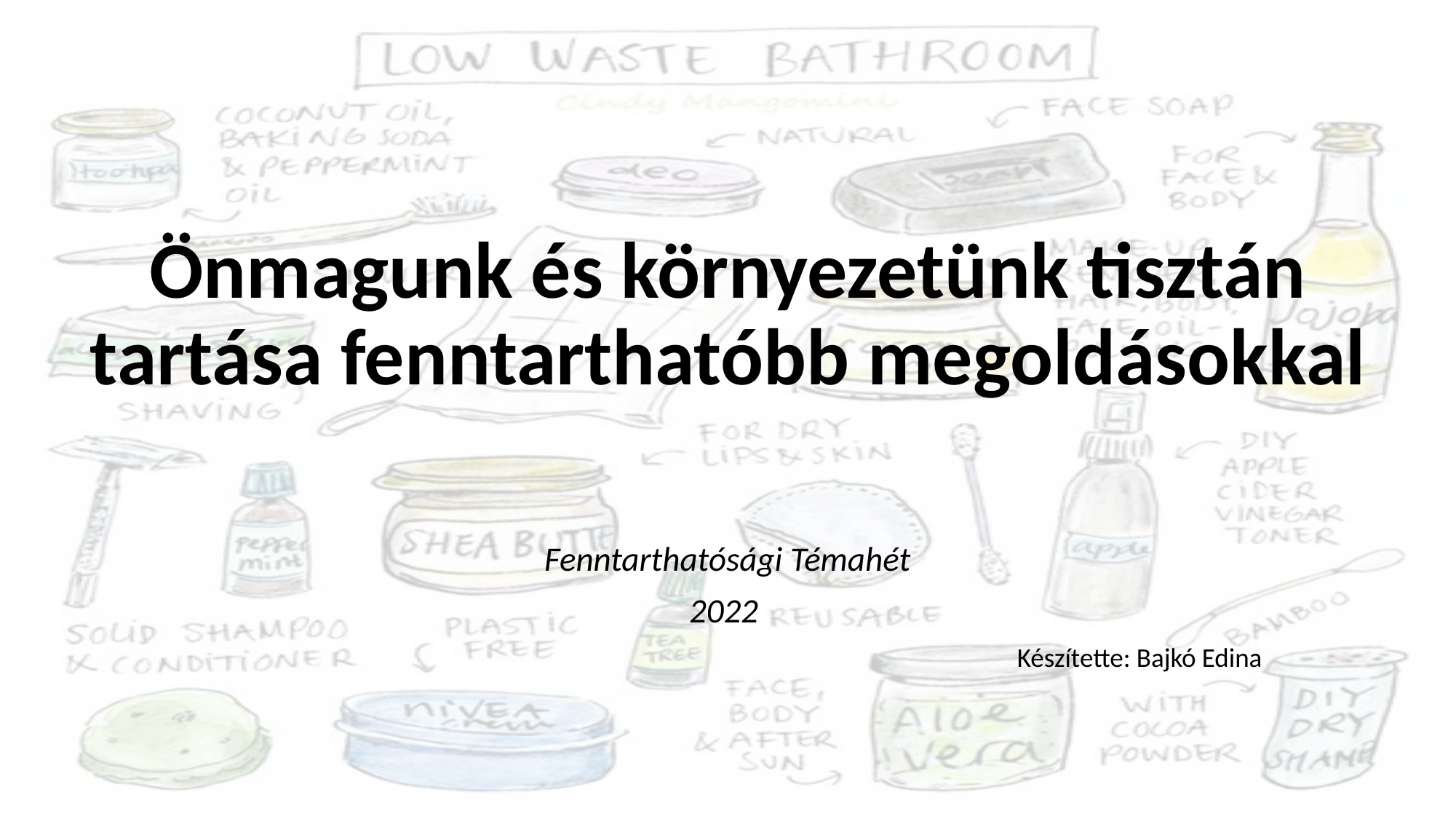

# Önmagunk és környezetünk tisztán tartása fenntarthatóbb megoldásokkal

Fenntarthatósági Témahét
2022
Készítette: Bajkó Edina